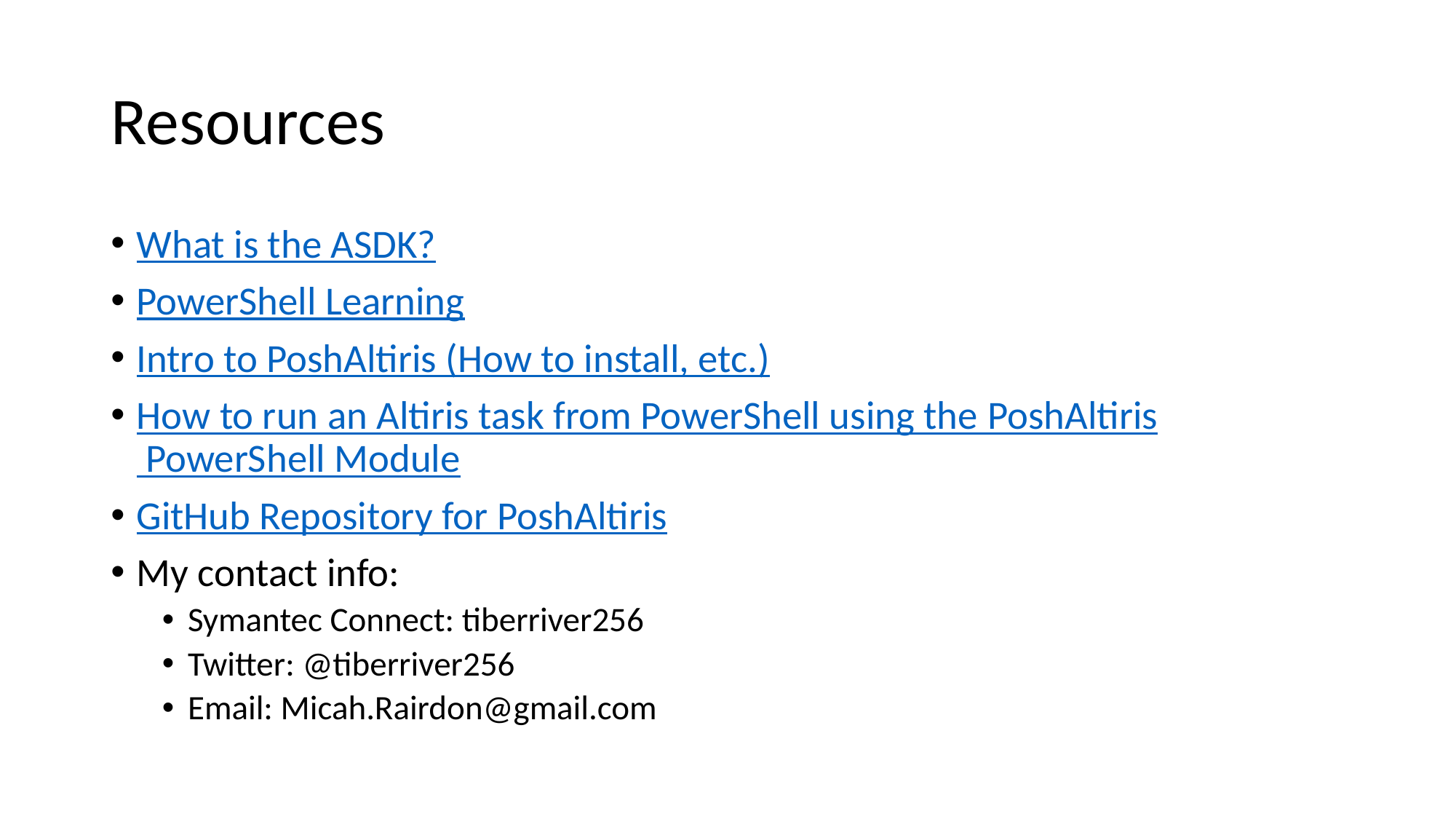

# Resources
What is the ASDK?
PowerShell Learning
Intro to PoshAltiris (How to install, etc.)
How to run an Altiris task from PowerShell using the PoshAltiris PowerShell Module
GitHub Repository for PoshAltiris
My contact info:
Symantec Connect: tiberriver256
Twitter: @tiberriver256
Email: Micah.Rairdon@gmail.com